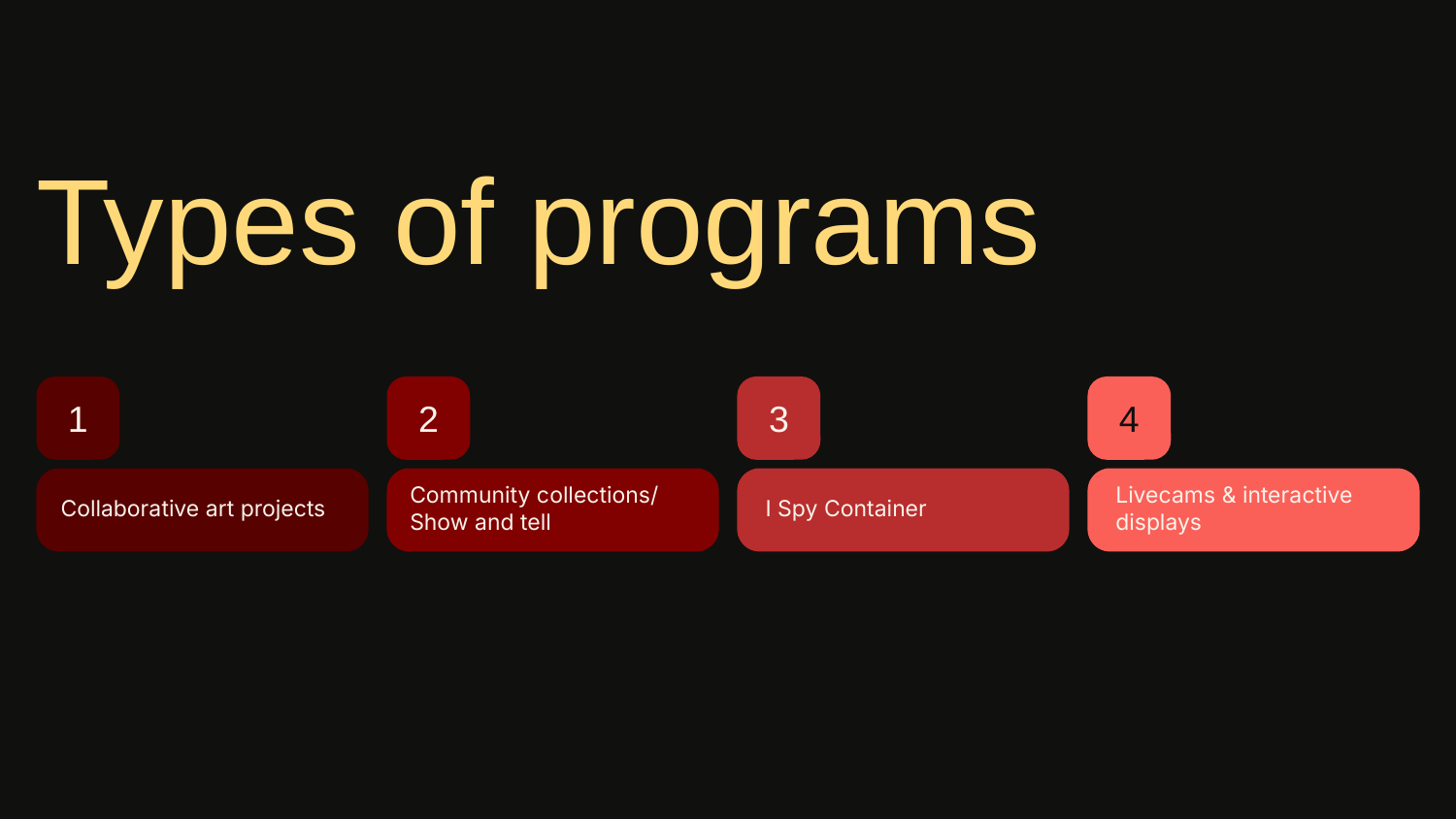

# Types of programs
1
2
3
4

Collaborative art projects
Community collections/
Show and tell
I Spy Container
Livecams & interactive displays